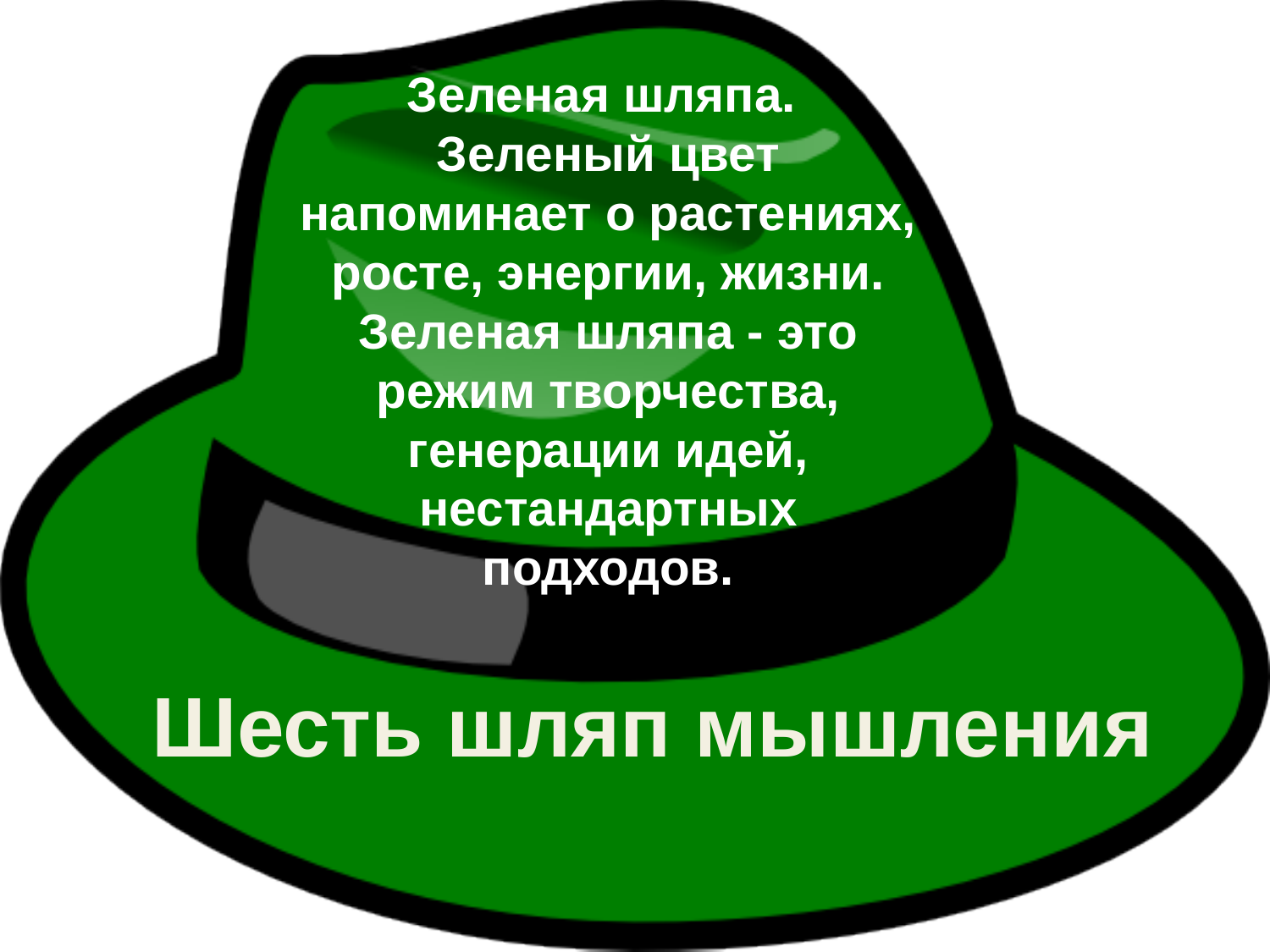

Зеленая шляпа.
Зеленый цвет напоминает о растениях, росте, энергии, жизни. Зеленая шляпа - это режим творчества, генерации идей, нестандартных подходов.
Шесть шляп мышления